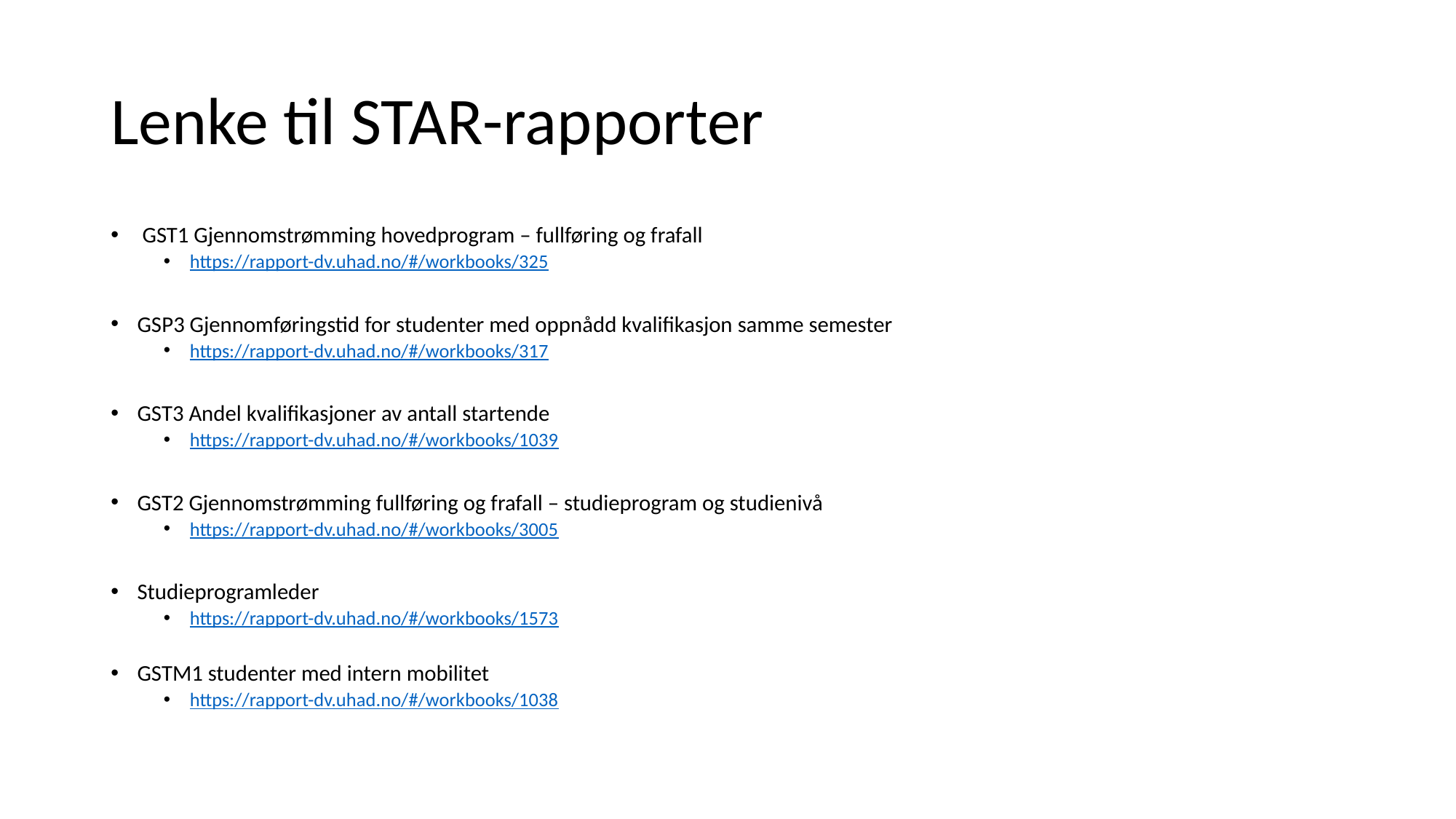

# Lenke til STAR-rapporter
 GST1 Gjennomstrømming hovedprogram – fullføring og frafall
https://rapport-dv.uhad.no/#/workbooks/325

GSP3 Gjennomføringstid for studenter med oppnådd kvalifikasjon samme semester
https://rapport-dv.uhad.no/#/workbooks/317

GST3 Andel kvalifikasjoner av antall startende
https://rapport-dv.uhad.no/#/workbooks/1039

GST2 Gjennomstrømming fullføring og frafall – studieprogram og studienivå
https://rapport-dv.uhad.no/#/workbooks/3005

Studieprogramleder
https://rapport-dv.uhad.no/#/workbooks/1573

GSTM1 studenter med intern mobilitet
https://rapport-dv.uhad.no/#/workbooks/1038